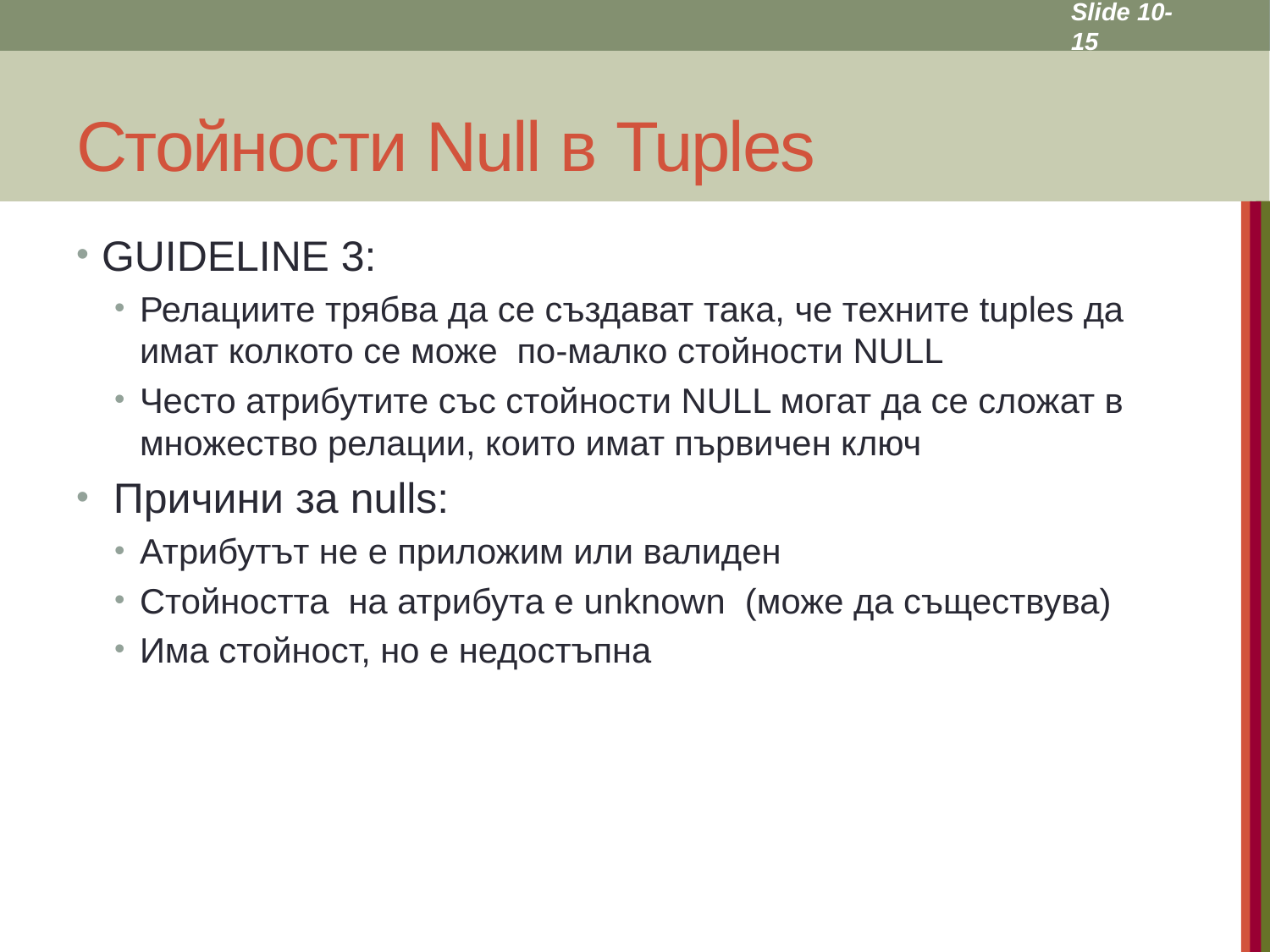

Slide 10- 15
# Стойности Null в Tuples
GUIDELINE 3:
Релациите трябва да се създават така, че техните tuples да имат колкото се може  по-малко стойности NULL
Често атрибутите със стойности NULL могат да се сложат в множество релации, които имат първичен ключ
 Причини за nulls:
Атрибутът не е приложим или валиден
Стойността  на атрибута е unknown  (може да съществува)
Има стойност, но е недостъпна